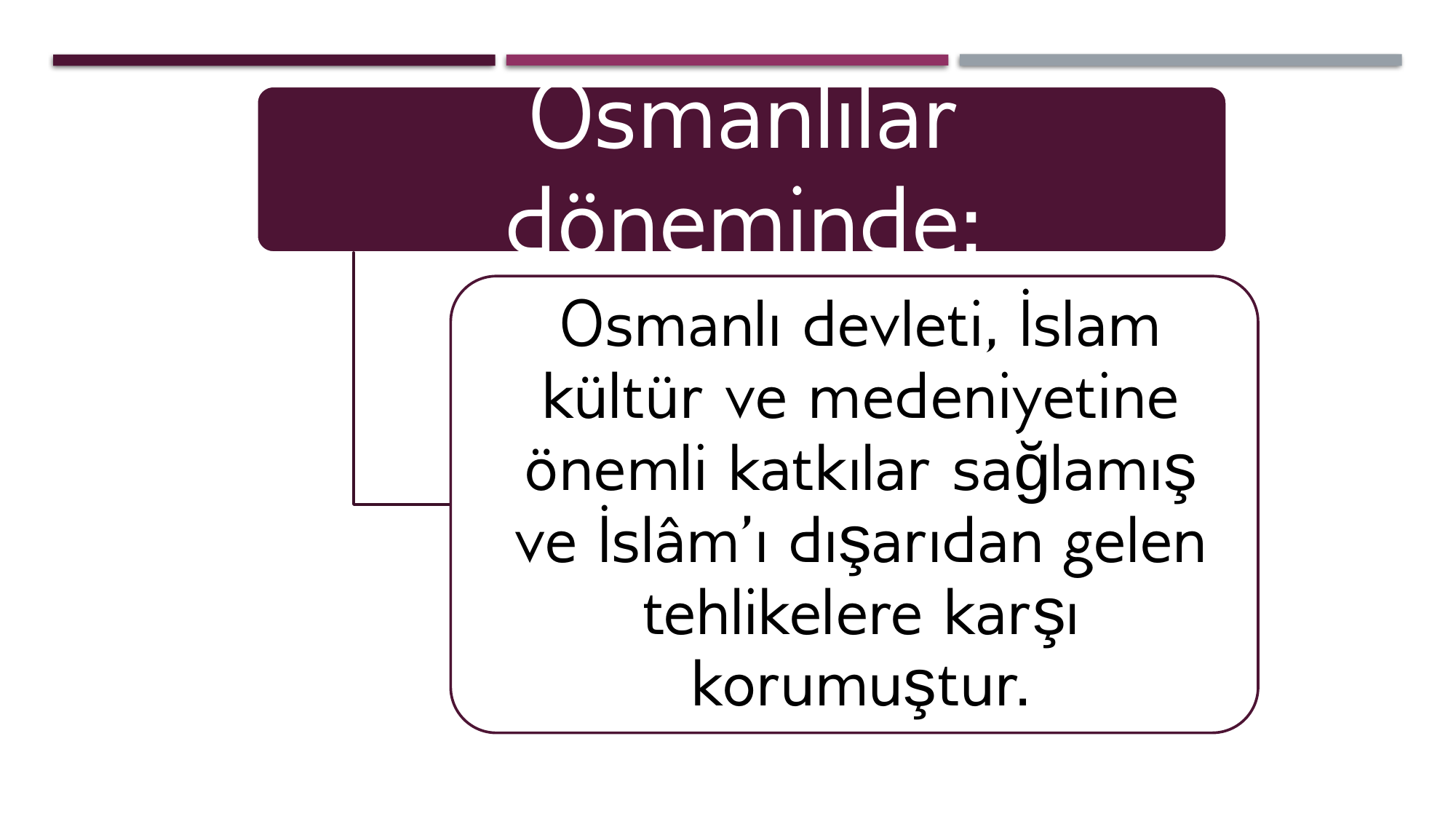

Osmanlılar döneminde:
Osmanlı devleti, İslam kültür ve medeniyetine önemli katkılar sağlamış ve İslâm’ı dışarıdan gelen tehlikelere karşı korumuştur.